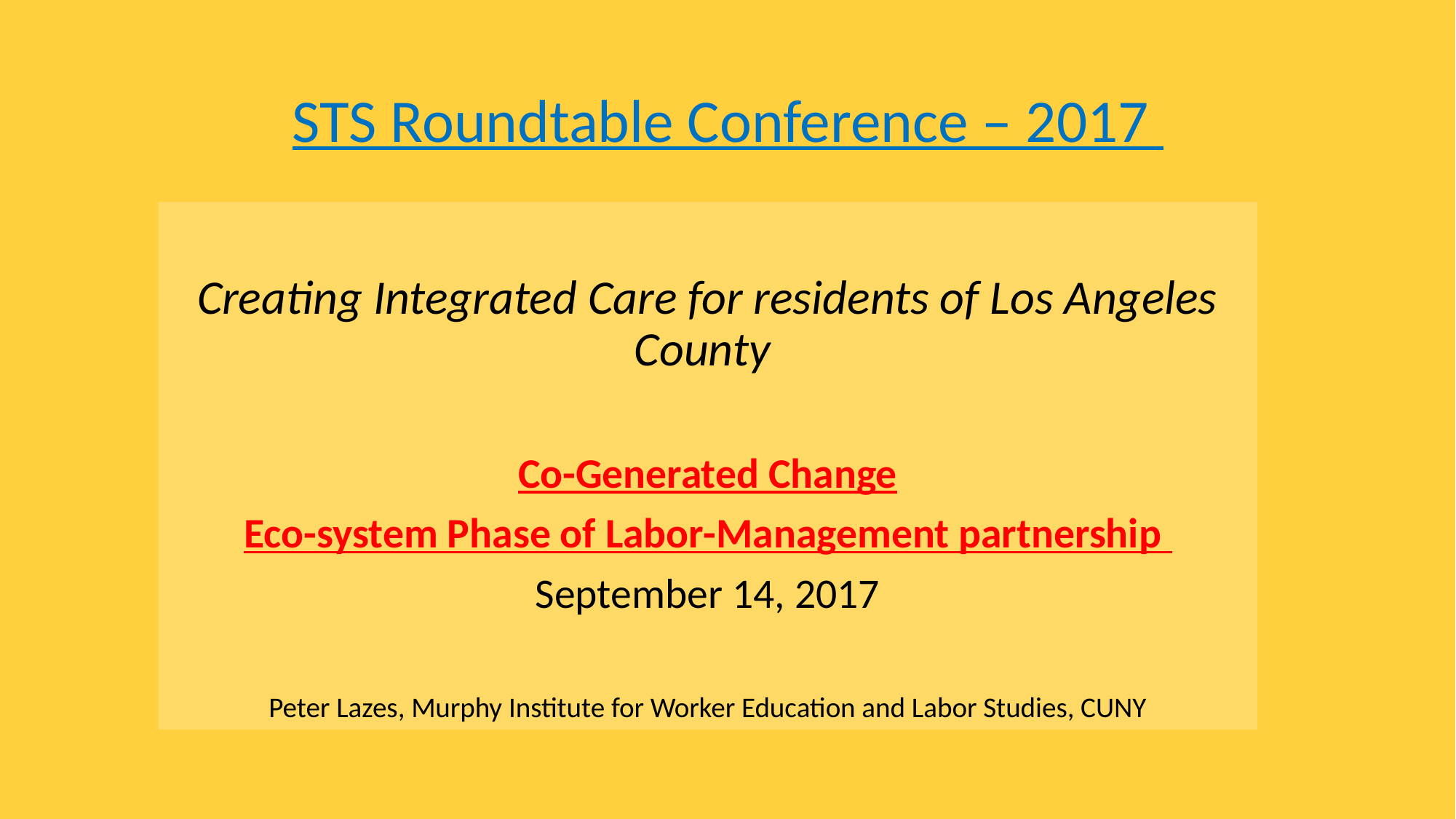

# STS Roundtable Conference – 2017

Creating Integrated Care for residents of Los Angeles County

Co-Generated Change
Eco-system Phase of Labor-Management partnership
September 14, 2017

Peter Lazes, Murphy Institute for Worker Education and Labor Studies, CUNY